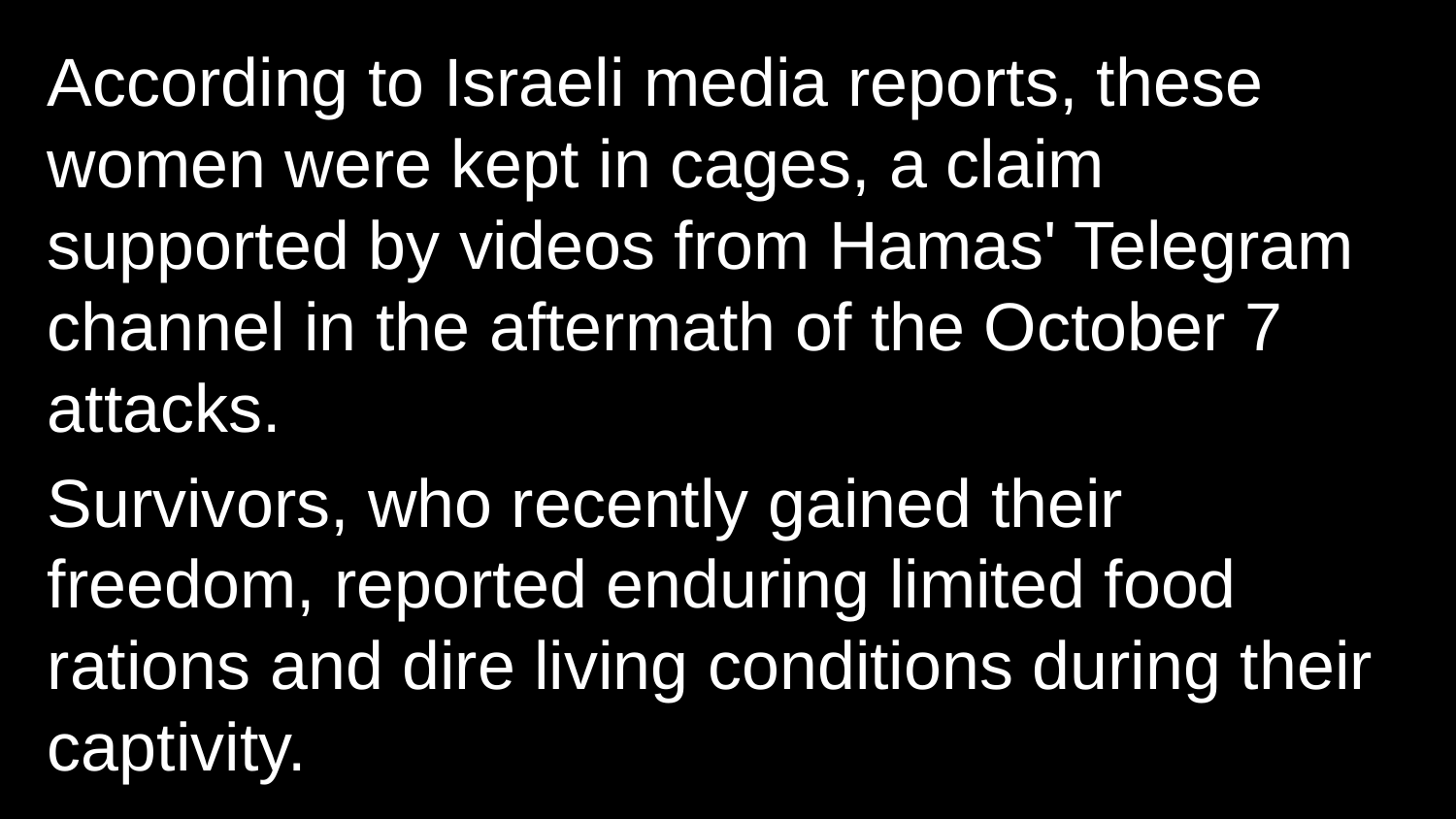

According to Israeli media reports, these women were kept in cages, a claim supported by videos from Hamas' Telegram channel in the aftermath of the October 7 attacks.
Survivors, who recently gained their freedom, reported enduring limited food rations and dire living conditions during their captivity.